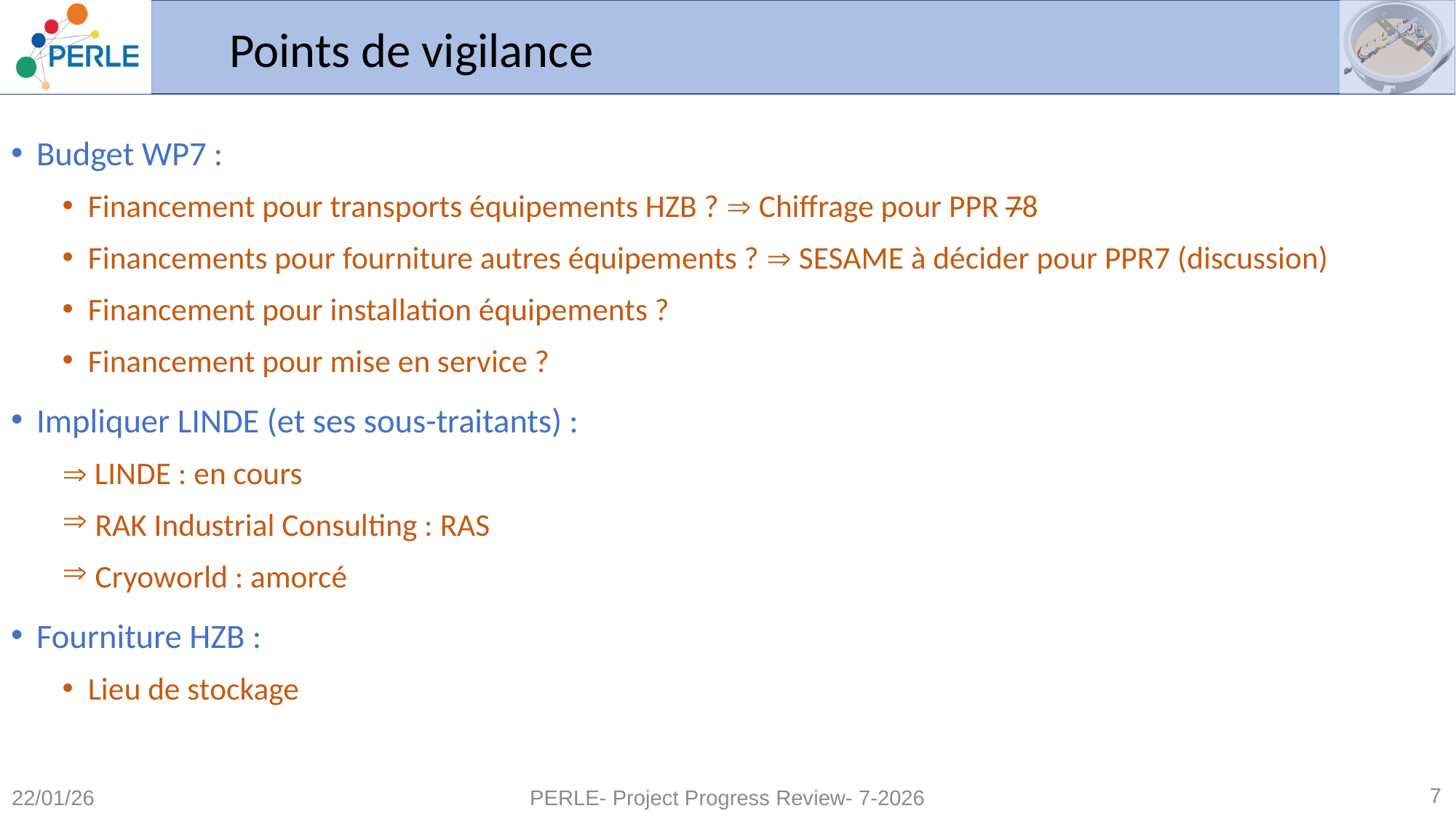

# Points de vigilance
Budget WP7 :
Financement pour transports équipements HZB ? ⇒ Chiffrage pour PPR 78
Financements pour fourniture autres équipements ? ⇒ SESAME à décider pour PPR7 (discussion)
Financement pour installation équipements ?
Financement pour mise en service ?
Impliquer LINDE (et ses sous-traitants) :
⇒ LINDE : en cours
 RAK Industrial Consulting : RAS
 Cryoworld : amorcé
Fourniture HZB :
Lieu de stockage
7
22/01/26
PERLE- Project Progress Review- 7-2026